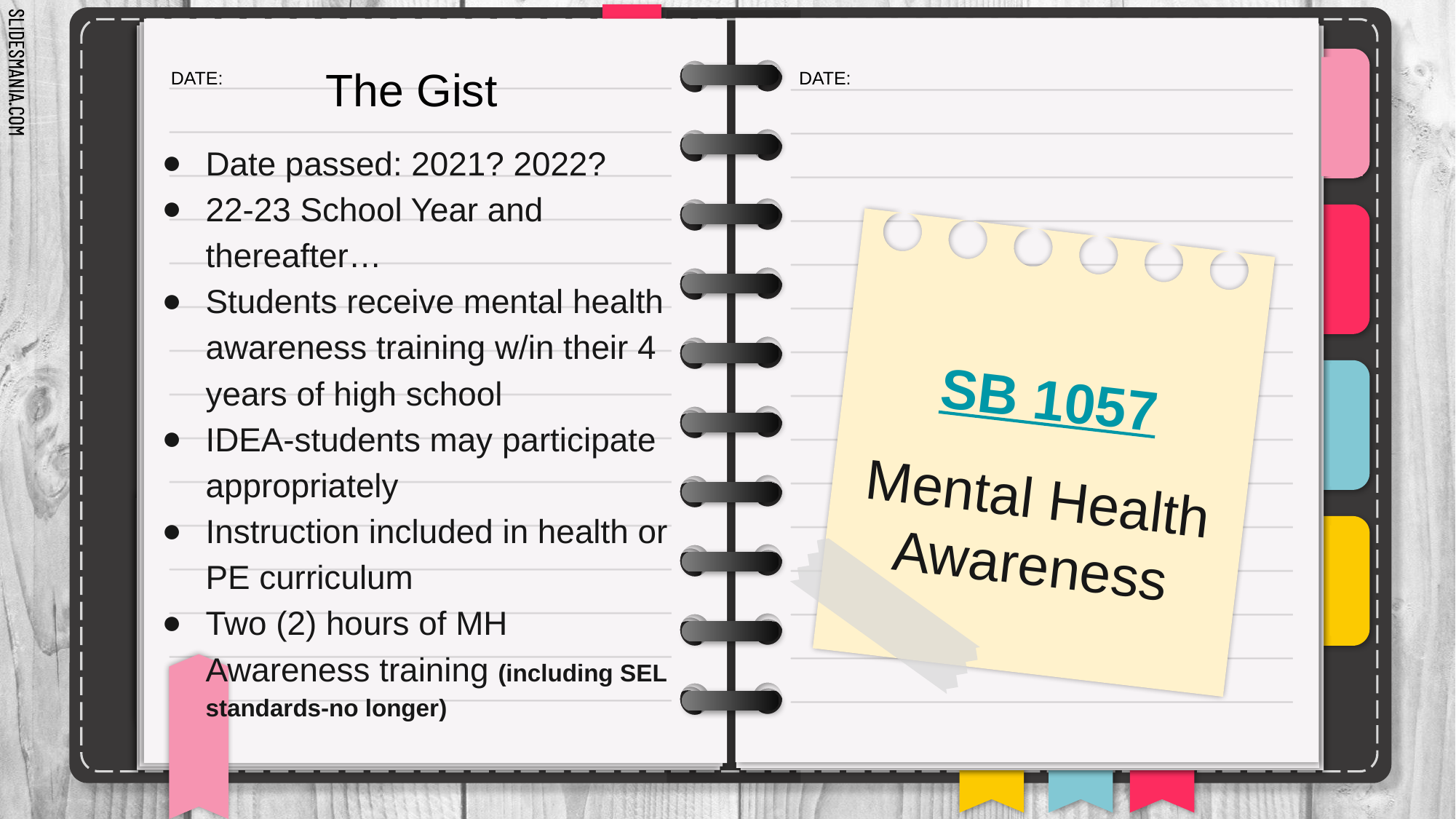

# The Gist

Date passed: 2021? 2022?
22-23 School Year and thereafter…
Students receive mental health awareness training w/in their 4 years of high school
IDEA-students may participate appropriately
Instruction included in health or PE curriculum
Two (2) hours of MH Awareness training (including SEL standards-no longer)

SB 1057
Mental Health Awareness